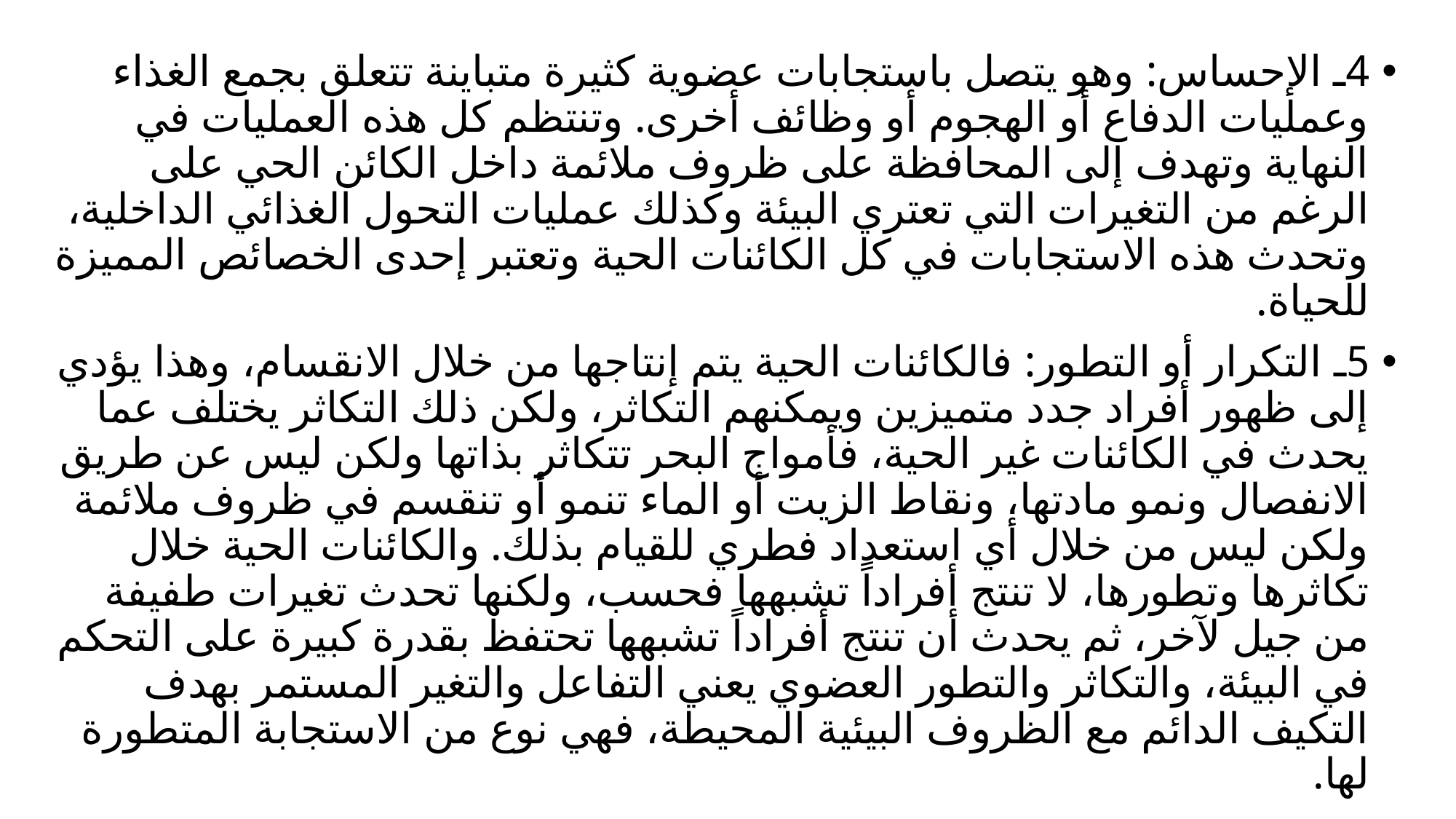

4ـ الإحساس: وهو يتصل باستجابات عضوية كثيرة متباينة تتعلق بجمع الغذاء وعمليات الدفاع أو الهجوم أو وظائف أخرى. وتنتظم كل هذه العمليات في النهاية وتهدف إلى المحافظة على ظروف ملائمة داخل الكائن الحي على الرغم من التغيرات التي تعتري البيئة وكذلك عمليات التحول الغذائي الداخلية، وتحدث هذه الاستجابات في كل الكائنات الحية وتعتبر إحدى الخصائص المميزة للحياة.
5ـ التكرار أو التطور: فالكائنات الحية يتم إنتاجها من خلال الانقسام، وهذا يؤدي إلى ظهور أفراد جدد متميزين ويمكنهم التكاثر، ولكن ذلك التكاثر يختلف عما يحدث في الكائنات غير الحية، فأمواج البحر تتكاثر بذاتها ولكن ليس عن طريق الانفصال ونمو مادتها، ونقاط الزيت أو الماء تنمو أو تنقسم في ظروف ملائمة ولكن ليس من خلال أي استعداد فطري للقيام بذلك. والكائنات الحية خلال تكاثرها وتطورها، لا تنتج أفراداً تشبهها فحسب، ولكنها تحدث تغيرات طفيفة من جيل لآخر، ثم يحدث أن تنتج أفراداً تشبهها تحتفظ بقدرة كبيرة على التحكم في البيئة، والتكاثر والتطور العضوي يعني التفاعل والتغير المستمر بهدف التكيف الدائم مع الظروف البيئية المحيطة، فهي نوع من الاستجابة المتطورة لها.